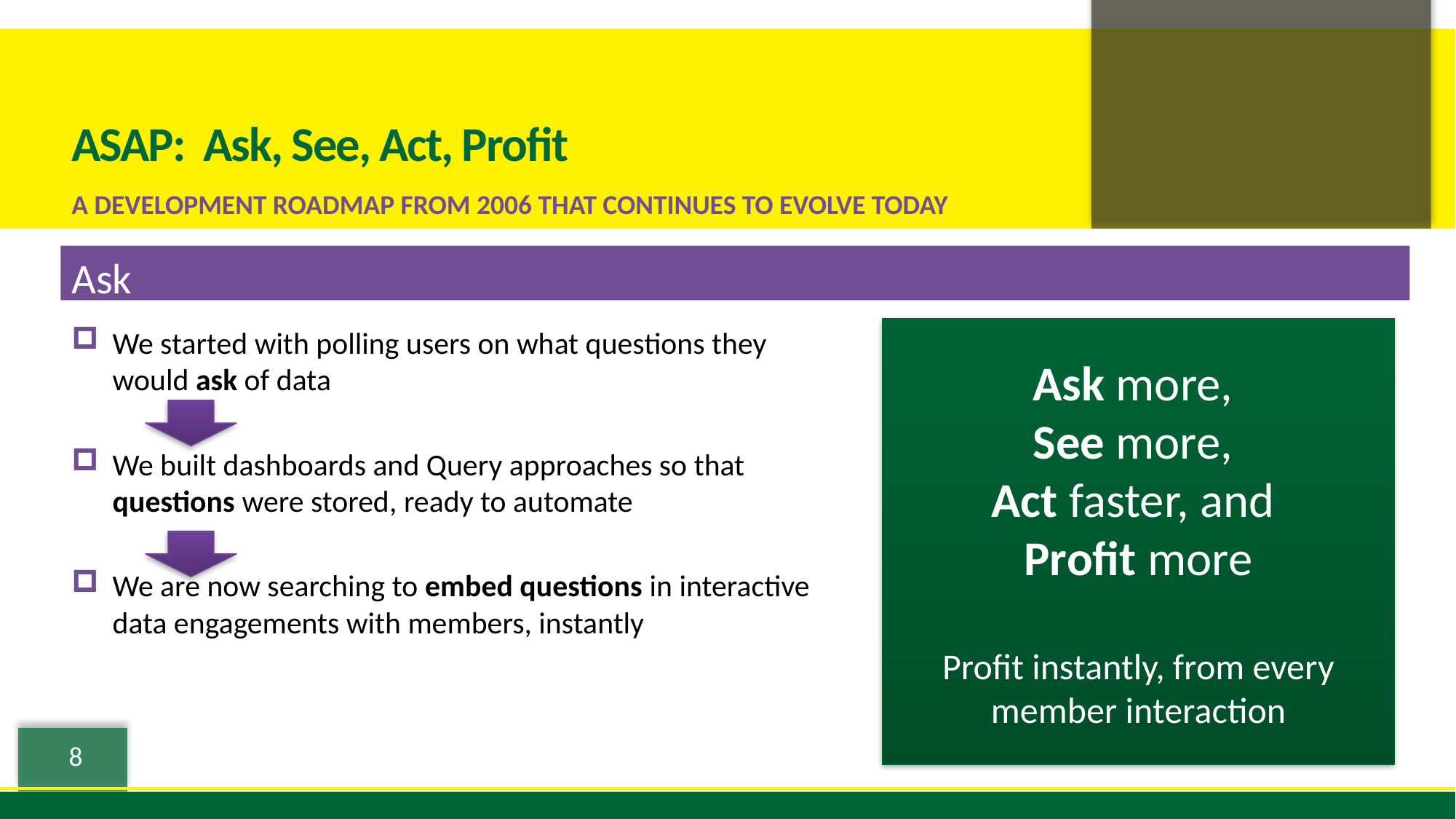

# ASAP:  Ask, See, Act, Profit
A development roadmap from 2006 that continues to evolve today
Ask
We started with polling users on what questions they would ask of data

We built dashboards and Query approaches so that questions were stored, ready to automate

We are now searching to embed questions in interactive data engagements with members, instantly

Ask more,
See more,
Act faster, and
Profit more

Profit instantly, from every member interaction

8